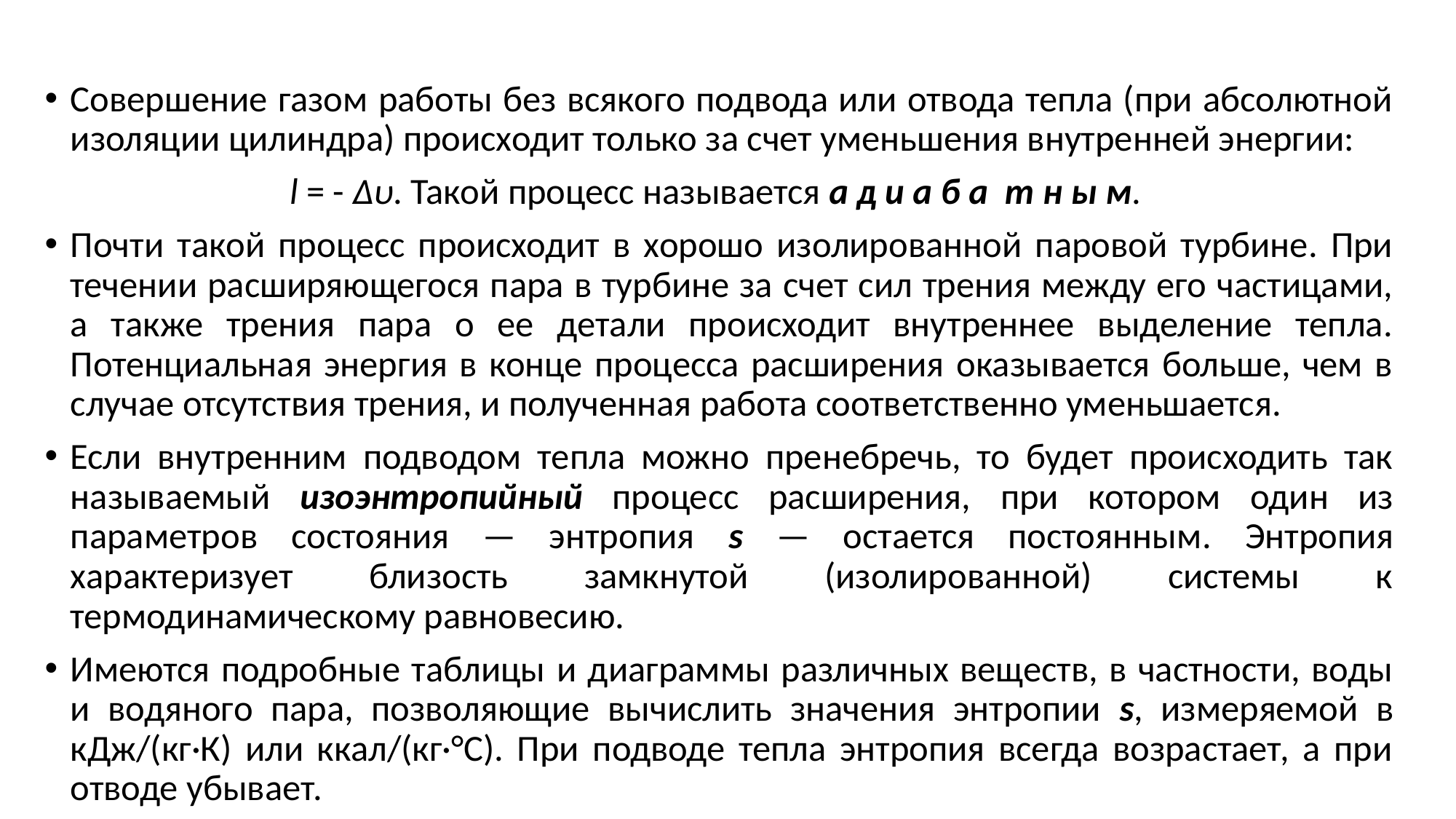

Совершение газом работы без всякого подвода или отвода тепла (при абсолютной изоляции цилиндра) происходит только за счет уменьшения внутренней энергии:
l = - Δυ. Такой процесс называется а д и а б а  т н ы м.
Почти такой процесс происходит в хорошо изолированной паровой турбине. При течении расширяющегося пара в турбине за счет сил трения между его частицами, а также трения пара о ее детали происходит внутреннее выделение тепла. Потенциальная энергия в конце процесса расширения оказывается больше, чем в случае отсутствия трения, и полученная работа соответственно уменьшается.
Если внутренним подводом тепла можно пренебречь, то будет происходить так называемый изоэнтропийный процесс расширения, при котором один из параметров состояния — энтропия s — остается постоянным. Энтропия характеризует близость замкнутой (изолированной) системы к термодинамическому равновесию.
Имеются подробные таблицы и диаграммы различных веществ, в частности, воды и водяного пара, позволяющие вычислить значения энтропии s, измеряемой в кДж/(кг·К) или ккал/(кг·°С). При подводе тепла энтропия всегда возрастает, а при отводе убывает.